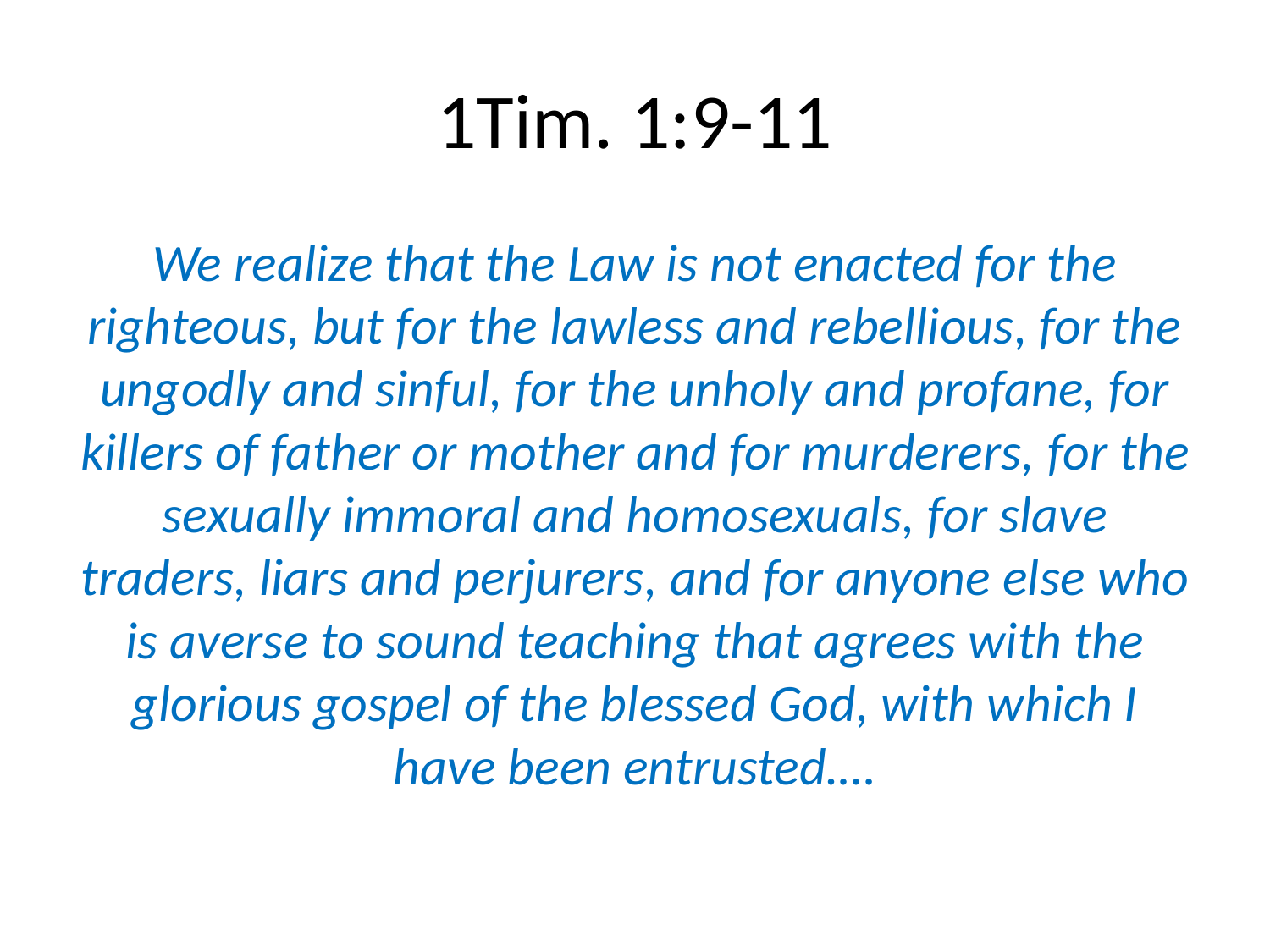

# 1Tim. 1:9-11
We realize that the Law is not enacted for the righteous, but for the lawless and rebellious, for the ungodly and sinful, for the unholy and profane, for killers of father or mother and for murderers, for the sexually immoral and homosexuals, for slave traders, liars and perjurers, and for anyone else who is averse to sound teaching that agrees with the glorious gospel of the blessed God, with which I have been entrusted.…